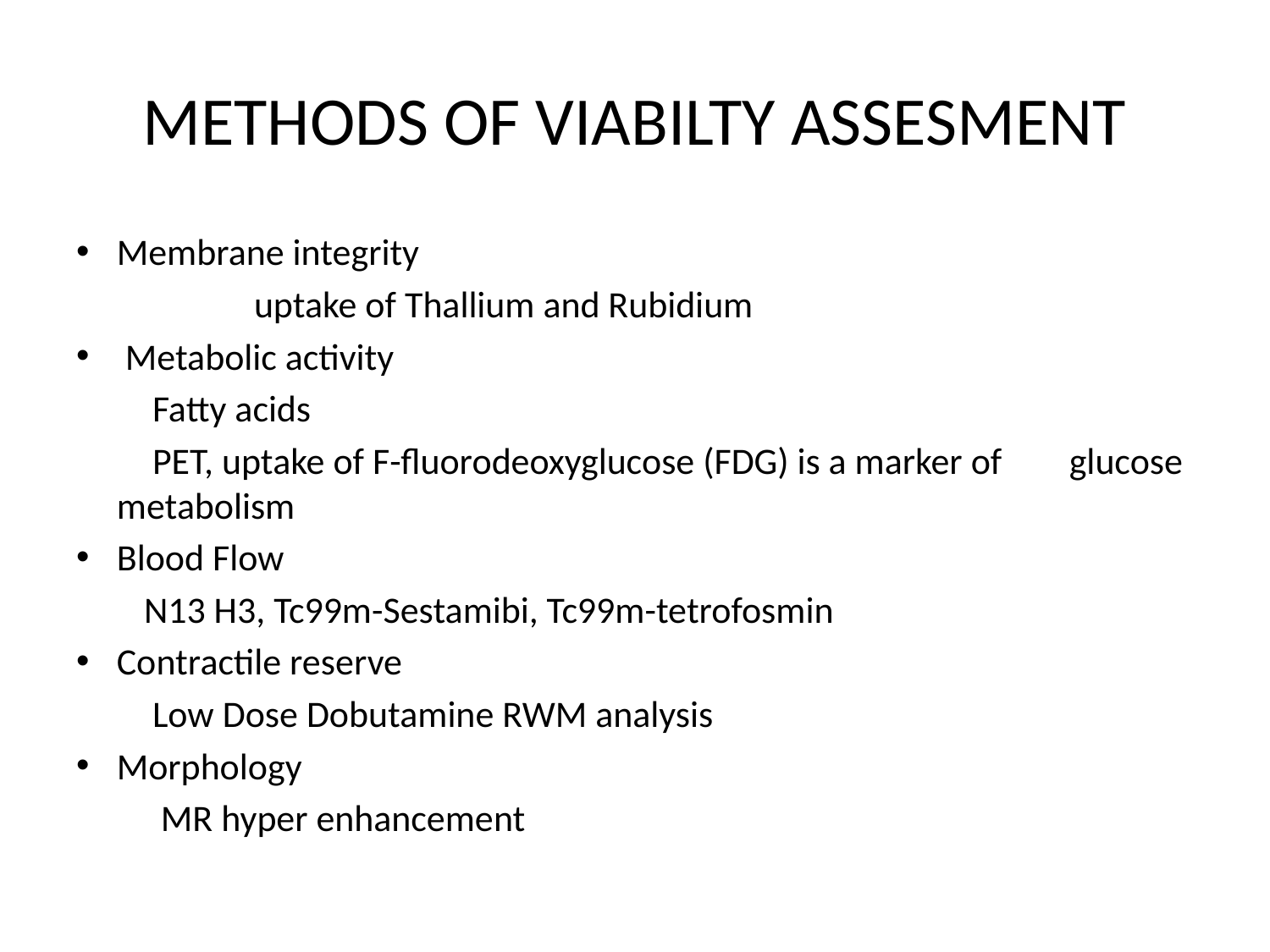

# METHODS OF VIABILTY ASSESMENT
Membrane integrity
                     uptake of Thallium and Rubidium
 Metabolic activity
         Fatty acids
         PET, uptake of F-fluorodeoxyglucose (FDG) is a marker of        glucose metabolism
Blood Flow
        N13 H3, Tc99m-Sestamibi, Tc99m-tetrofosmin
Contractile reserve
         Low Dose Dobutamine RWM analysis
Morphology
          MR hyper enhancement